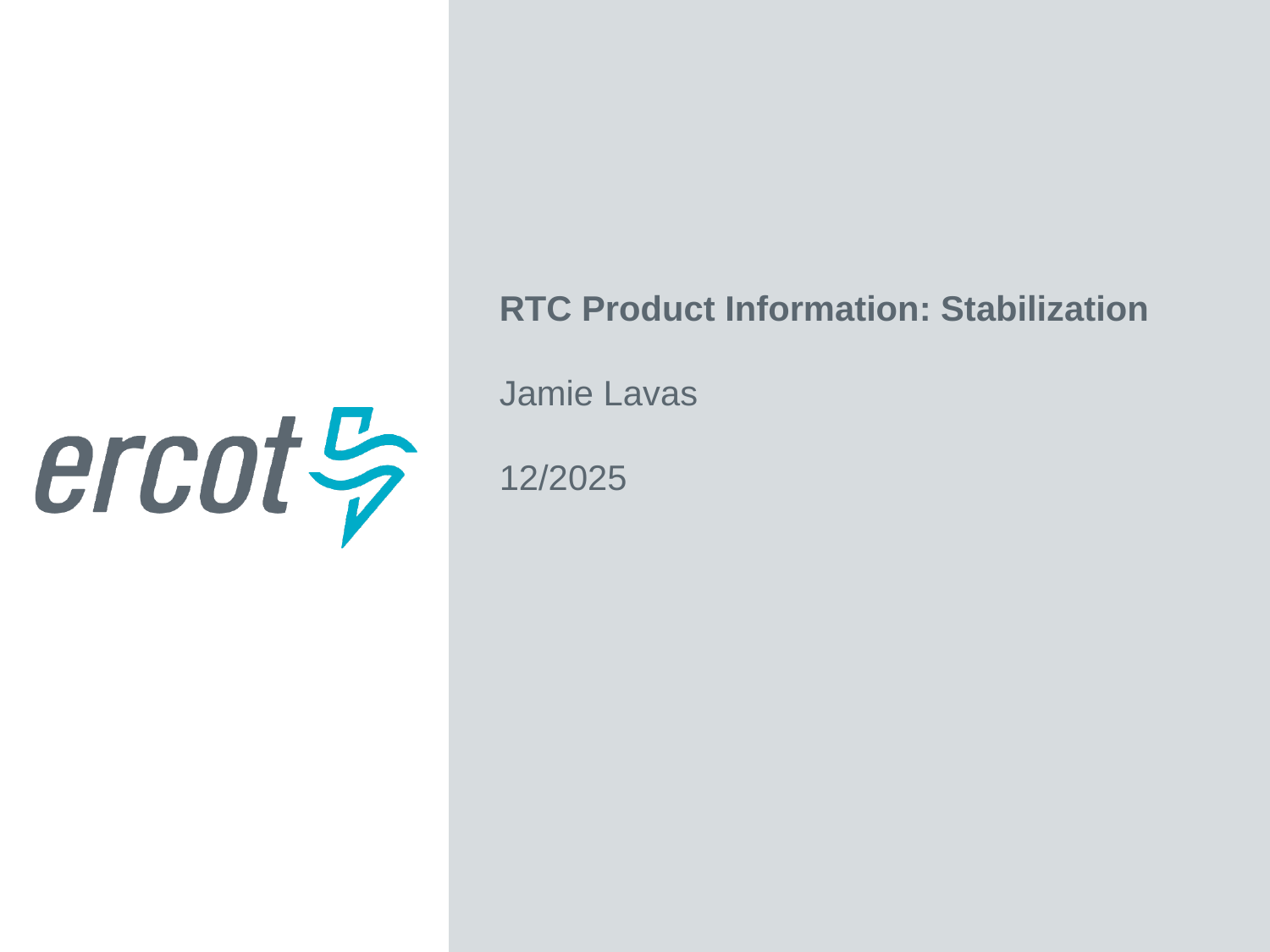

RTC Product Information: Stabilization

Jamie Lavas

12/2025